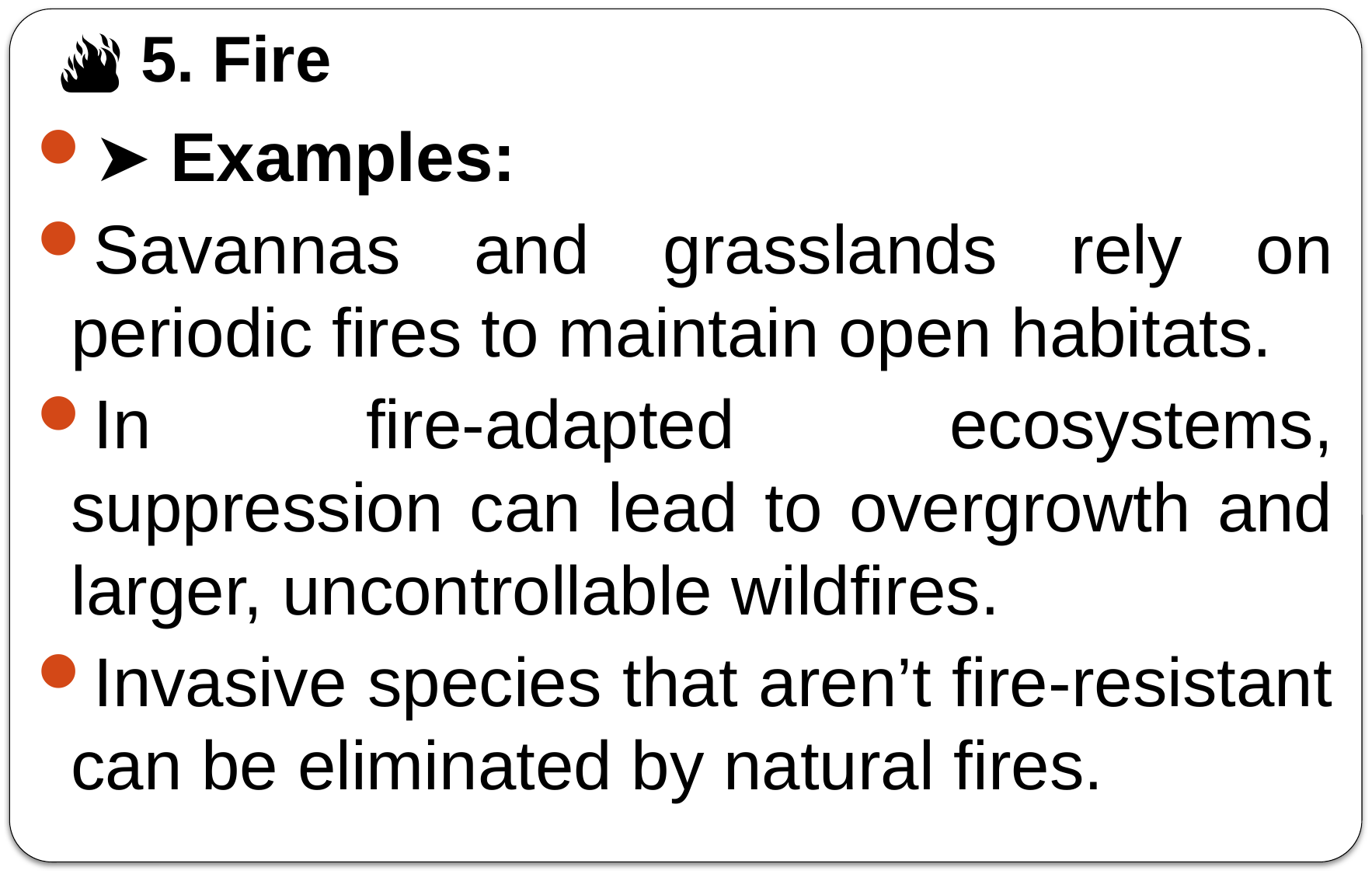

# 🔥 5. Fire
➤ Examples:
Savannas and grasslands rely on periodic fires to maintain open habitats.
In fire-adapted ecosystems, suppression can lead to overgrowth and larger, uncontrollable wildfires.
Invasive species that aren’t fire-resistant can be eliminated by natural fires.